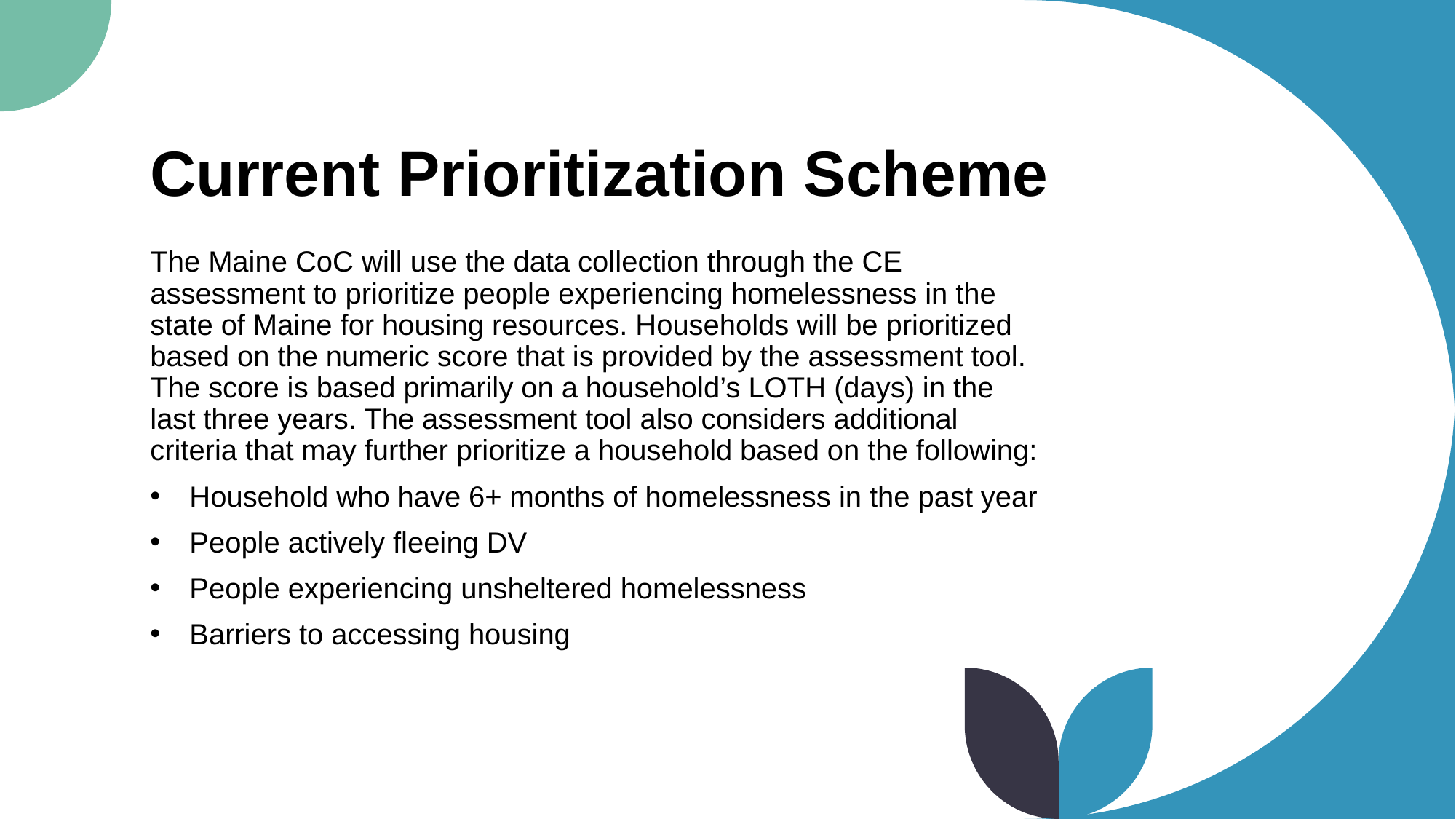

# Current Prioritization Scheme
The Maine CoC will use the data collection through the CE assessment to prioritize people experiencing homelessness in the state of Maine for housing resources. Households will be prioritized based on the numeric score that is provided by the assessment tool. The score is based primarily on a household’s LOTH (days) in the last three years. The assessment tool also considers additional criteria that may further prioritize a household based on the following:
Household who have 6+ months of homelessness in the past year
People actively fleeing DV
People experiencing unsheltered homelessness
Barriers to accessing housing